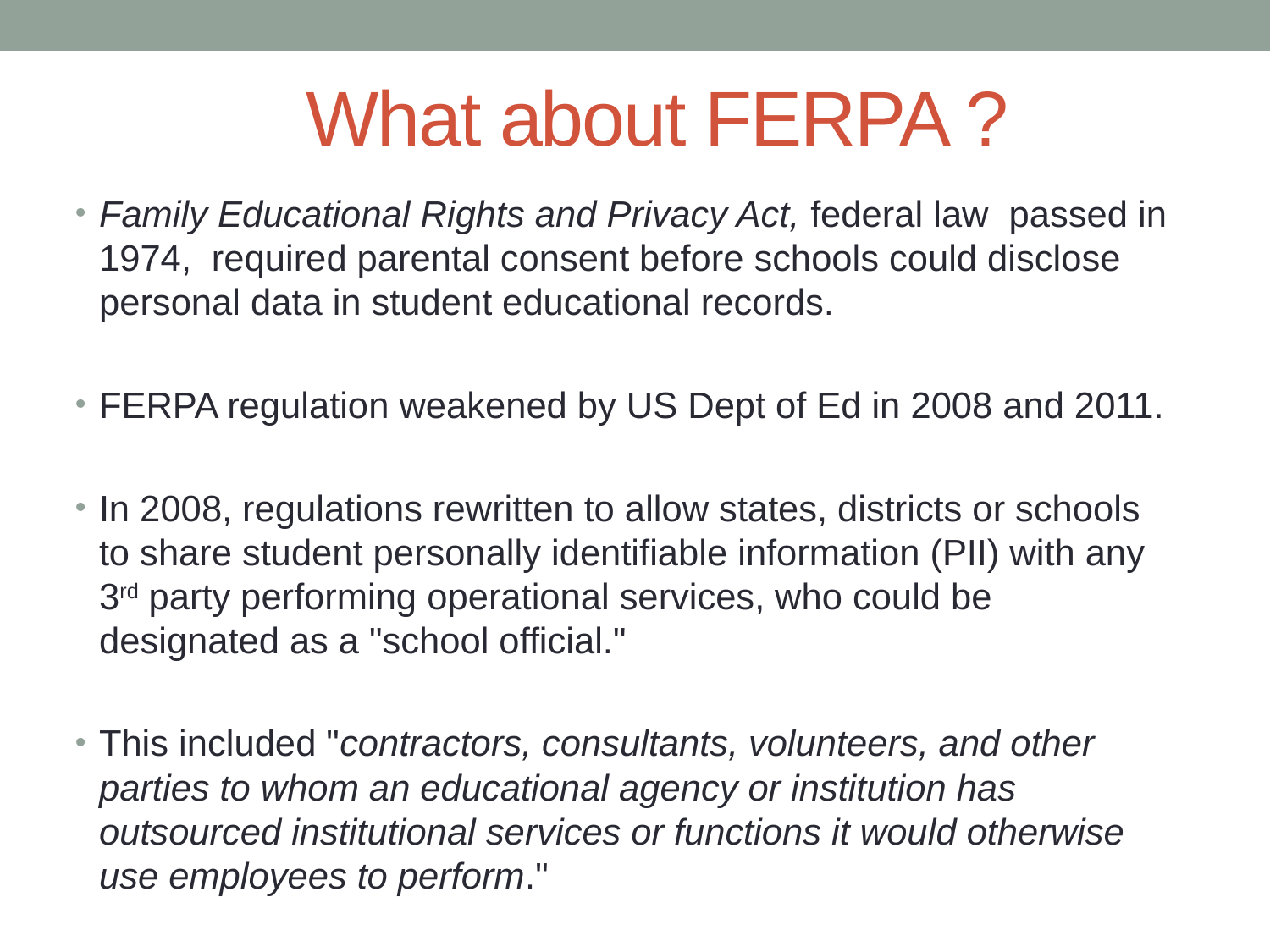

# What about FERPA ?
Family Educational Rights and Privacy Act, federal law  passed in 1974,  required parental consent before schools could disclose personal data in student educational records.

FERPA regulation weakened by US Dept of Ed in 2008 and 2011.

In 2008, regulations rewritten to allow states, districts or schools to share student personally identifiable information (PII) with any 3rd party performing operational services, who could be designated as a "school official."

This included "contractors, consultants, volunteers, and other parties to whom an educational agency or institution has outsourced institutional services or functions it would otherwise use employees to perform."